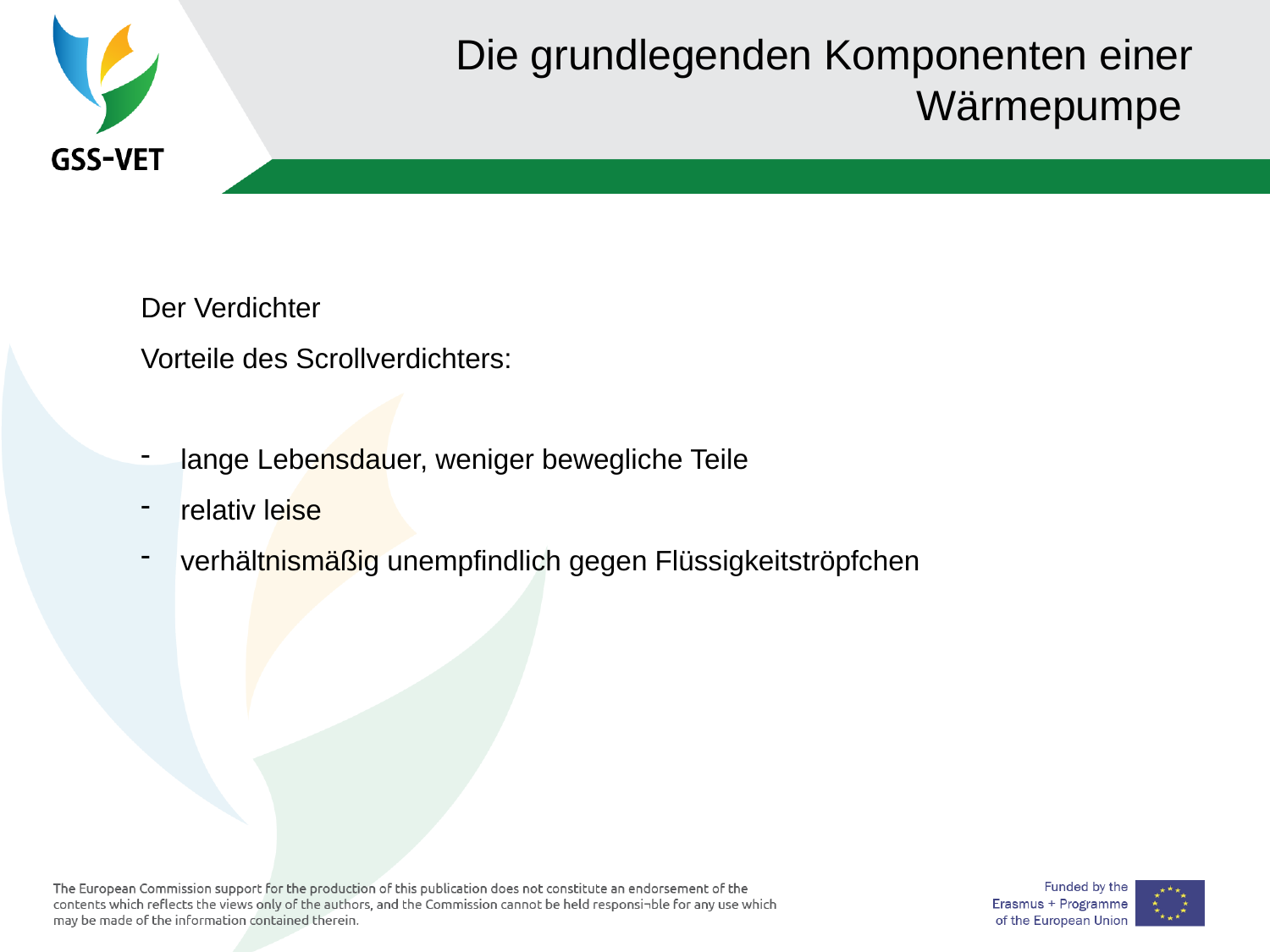

# Die grundlegenden Komponenten einer Wärmepumpe
Der Verdichter
Vorteile des Scrollverdichters:

lange Lebensdauer, weniger bewegliche Teile
relativ leise
verhältnismäßig unempfindlich gegen Flüssigkeitströpfchen